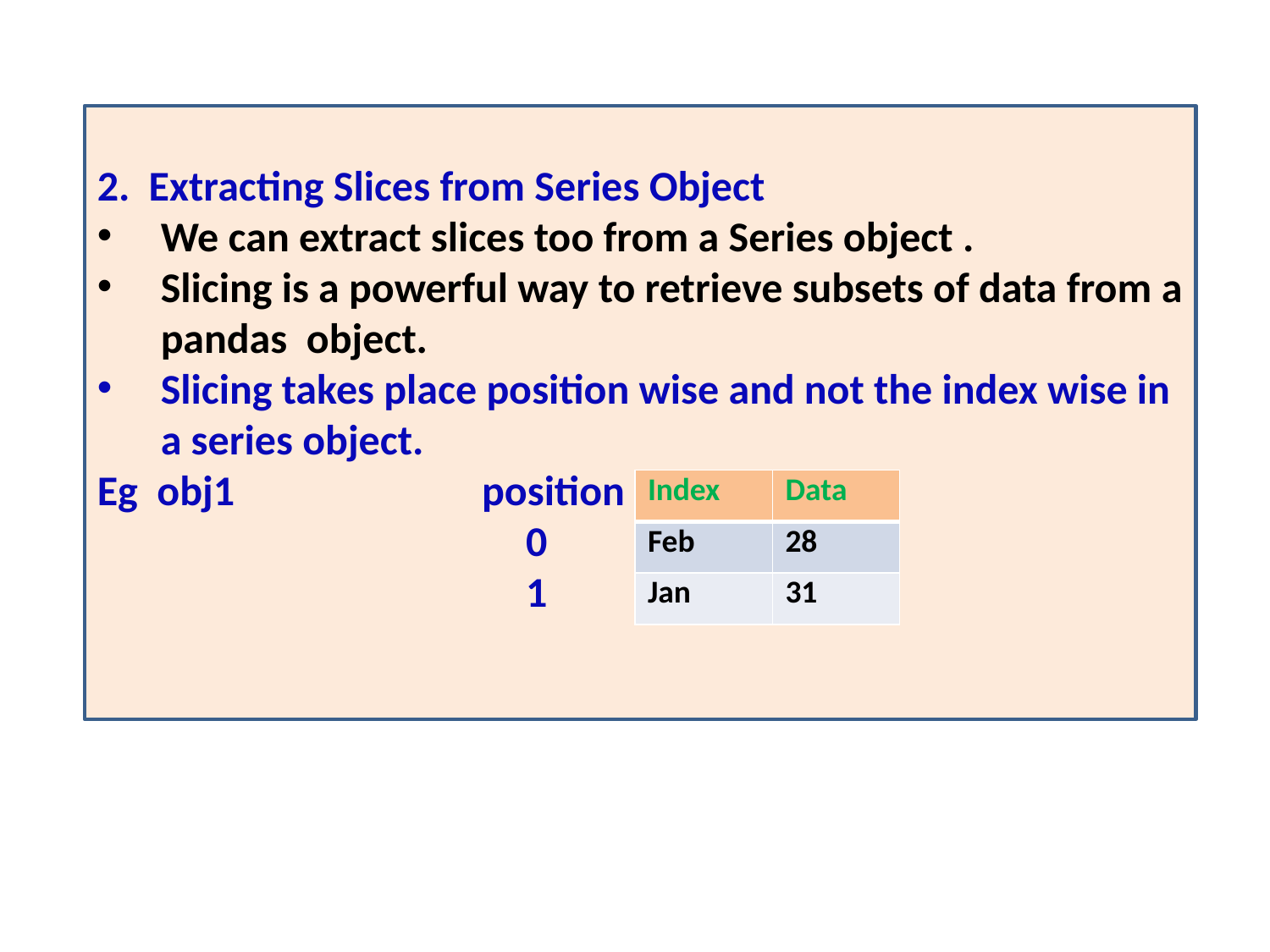

2.  Extracting Slices from Series Object
We can extract slices too from a Series object .
Slicing is a powerful way to retrieve subsets of data from a pandas  object.
Slicing takes place position wise and not the index wise in a series object.
Eg  obj1                          position
                                             0
                                             1

| Index | Data |
| --- | --- |
| Feb | 28 |
| Jan | 31 |